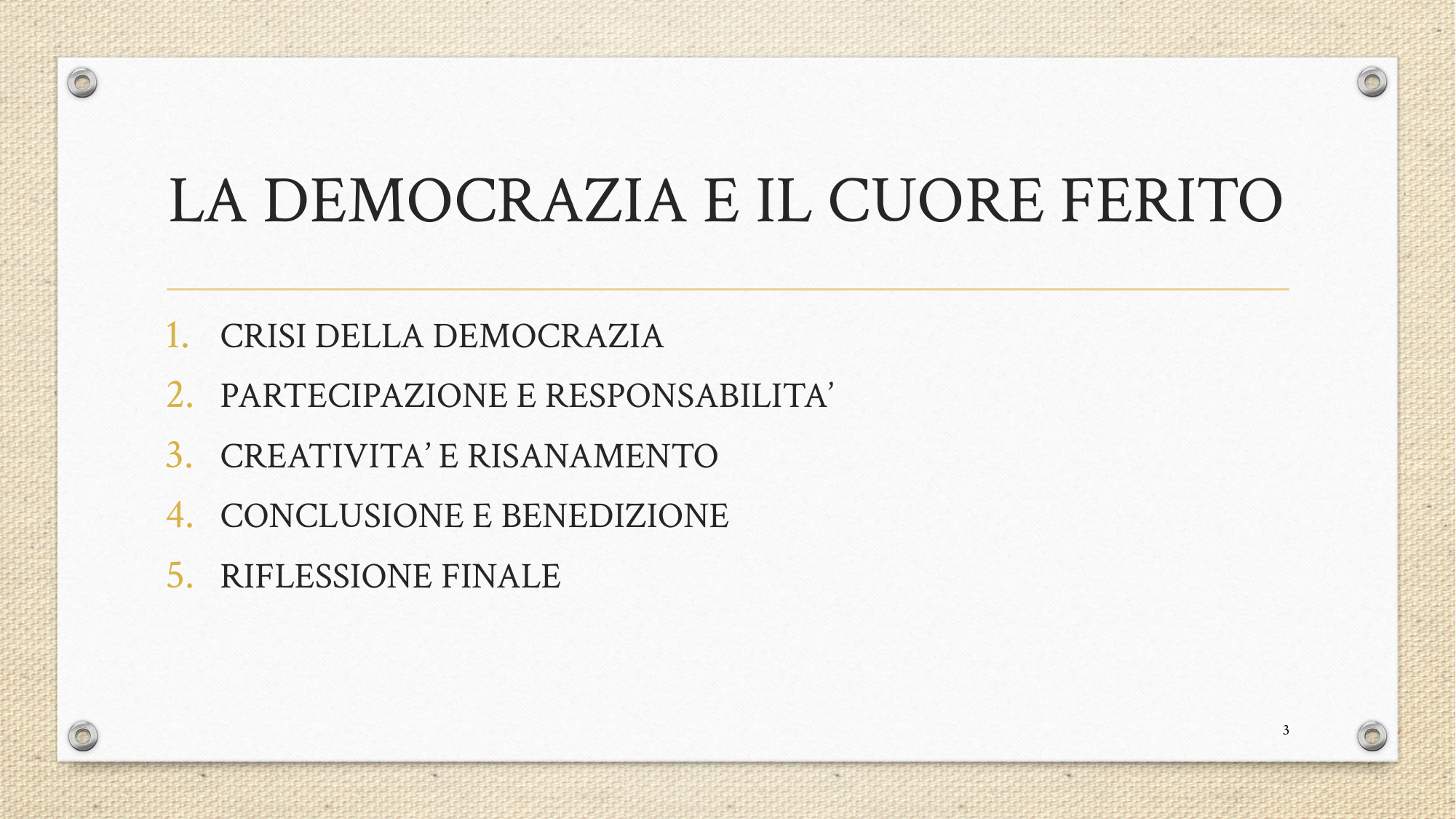

# LA DEMOCRAZIA E IL CUORE FERITO
CRISI DELLA DEMOCRAZIA
PARTECIPAZIONE E RESPONSABILITA’
CREATIVITA’ E RISANAMENTO
CONCLUSIONE E BENEDIZIONE
RIFLESSIONE FINALE
3